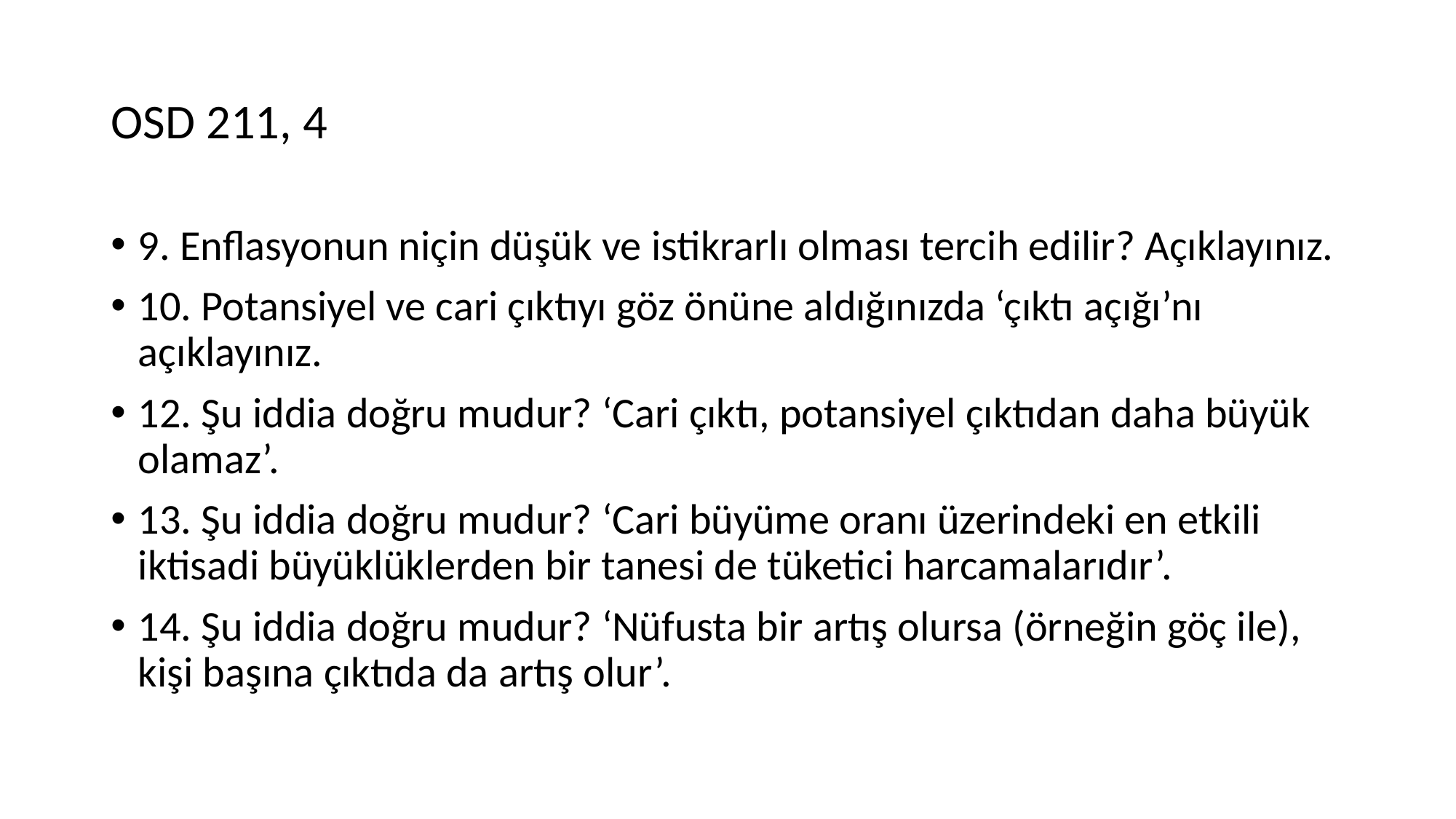

# OSD 211, 4
9. Enflasyonun niçin düşük ve istikrarlı olması tercih edilir? Açıklayınız.
10. Potansiyel ve cari çıktıyı göz önüne aldığınızda ‘çıktı açığı’nı açıklayınız.
12. Şu iddia doğru mudur? ‘Cari çıktı, potansiyel çıktıdan daha büyük olamaz’.
13. Şu iddia doğru mudur? ‘Cari büyüme oranı üzerindeki en etkili iktisadi büyüklüklerden bir tanesi de tüketici harcamalarıdır’.
14. Şu iddia doğru mudur? ‘Nüfusta bir artış olursa (örneğin göç ile), kişi başına çıktıda da artış olur’.